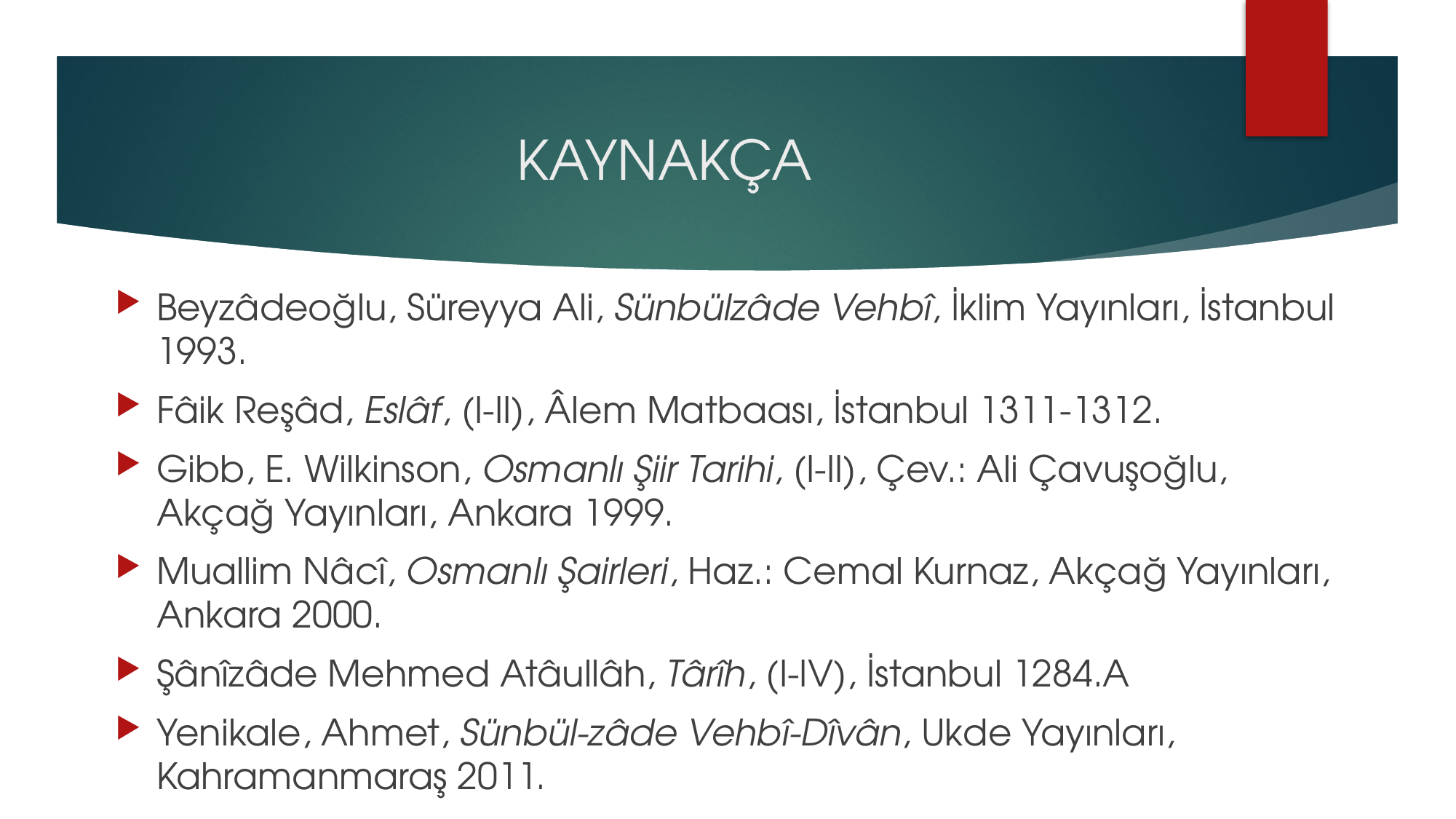

# KAYNAKÇA

Beyzâdeoğlu, Süreyya Ali, Sünbülzâde Vehbî, İklim Yayınları, İstanbul 1993.
Fâik Reşâd, Eslâf, (I-II), Âlem Matbaası, İstanbul 1311-1312.
Gibb, E. Wilkinson, Osmanlı Şiir Tarihi, (I-II), Çev.: Ali Çavuşoğlu, Akçağ Yayınları, Ankara 1999.
Muallim Nâcî, Osmanlı Şairleri, Haz.: Cemal Kurnaz, Akçağ Yayınları, Ankara 2000.
Şânîzâde Mehmed Atâullâh, Târîh, (I-IV), İstanbul 1284.A
Yenikale, Ahmet, Sünbül-zâde Vehbî-Dîvân, Ukde Yayınları, Kahramanmaraş 2011.